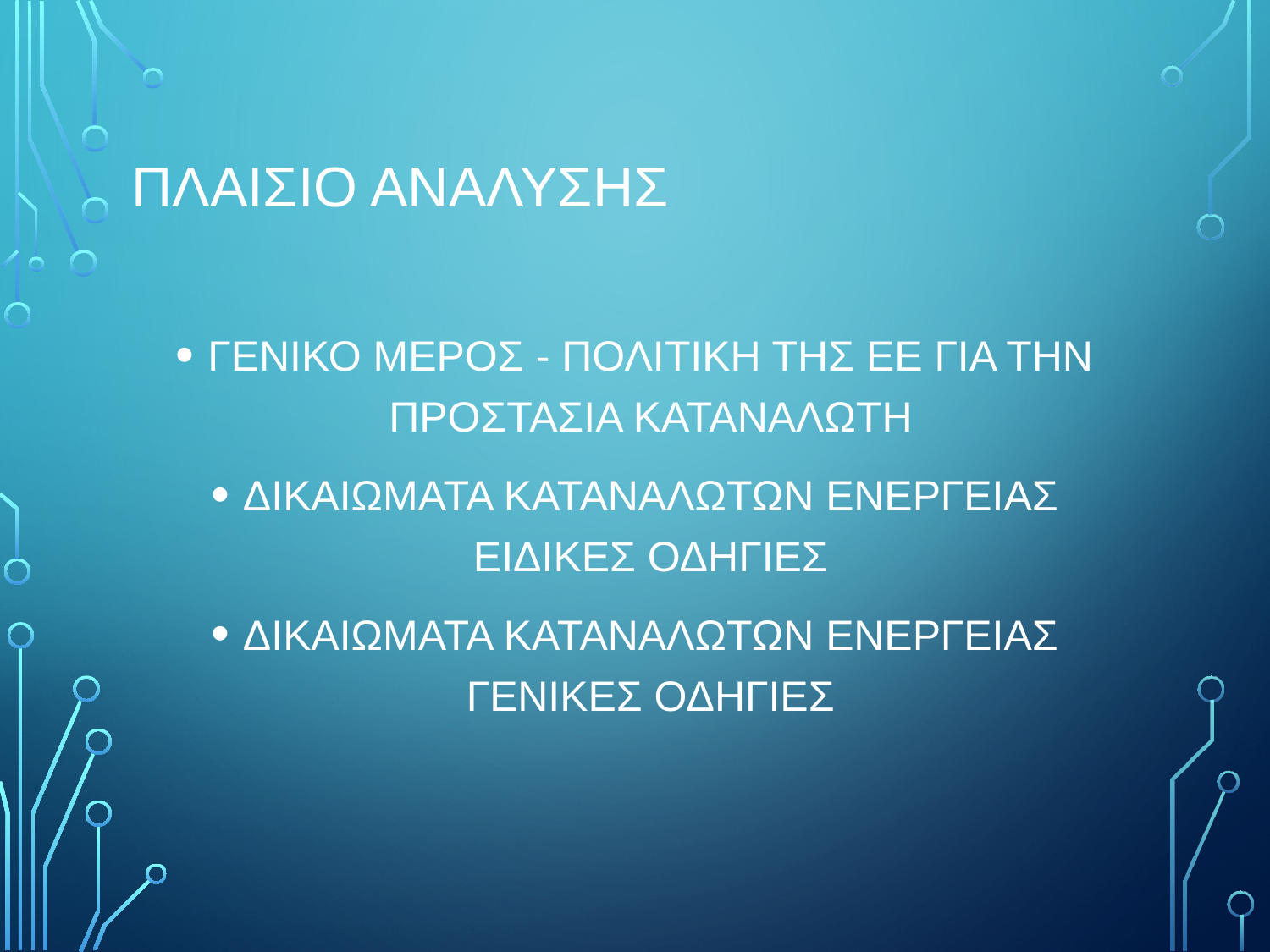

# ΠΛΑΙΣΙΟ ΑΝΑΛΥΣΗΣ
ΓΕΝΙΚΟ ΜΕΡΟΣ - ΠΟΛΙΤΙΚΗ ΤΗΣ ΕΕ ΓΙΑ ΤΗΝ ΠΡΟΣΤΑΣΙΑ ΚΑΤΑΝΑΛΩΤΗ
ΔΙΚΑΙΩΜΑΤΑ ΚΑΤΑΝΑΛΩΤΩΝ ΕΝΕΡΓΕΙΑΣ ΕΙΔΙΚΕΣ ΟΔΗΓΙΕΣ
ΔΙΚΑΙΩΜΑΤΑ ΚΑΤΑΝΑΛΩΤΩΝ ΕΝΕΡΓΕΙΑΣ ΓΕΝΙΚΕΣ ΟΔΗΓΙΕΣ